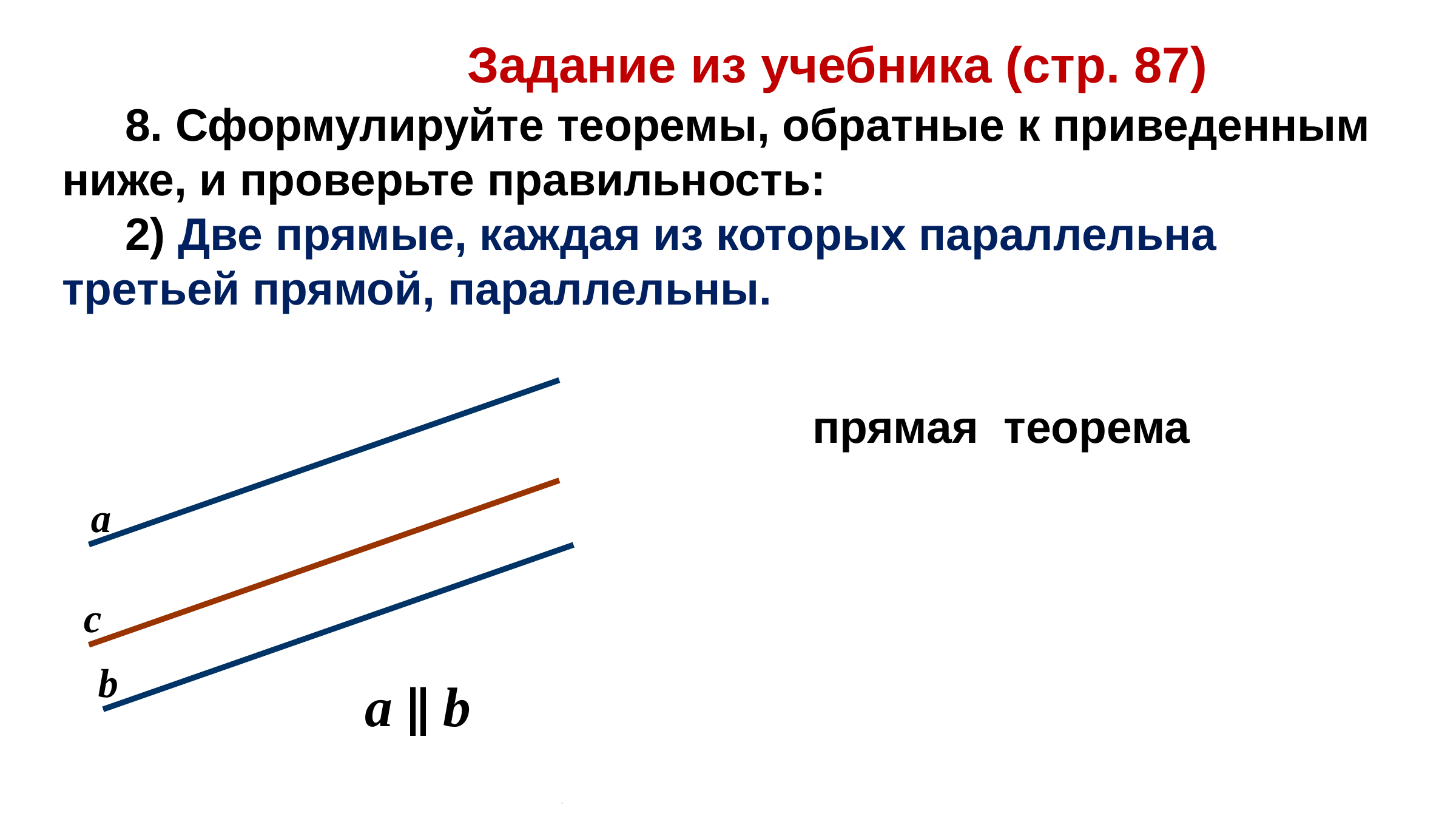

Задание из учебника (стр. 87)
     8. Сформулируйте теоремы, обратные к приведенным
ниже, и проверьте правильность:
     2) Две прямые, каждая из которых параллельна
третьей прямой, параллельны.

прямая  теорема

а

с
b
a ∥ b